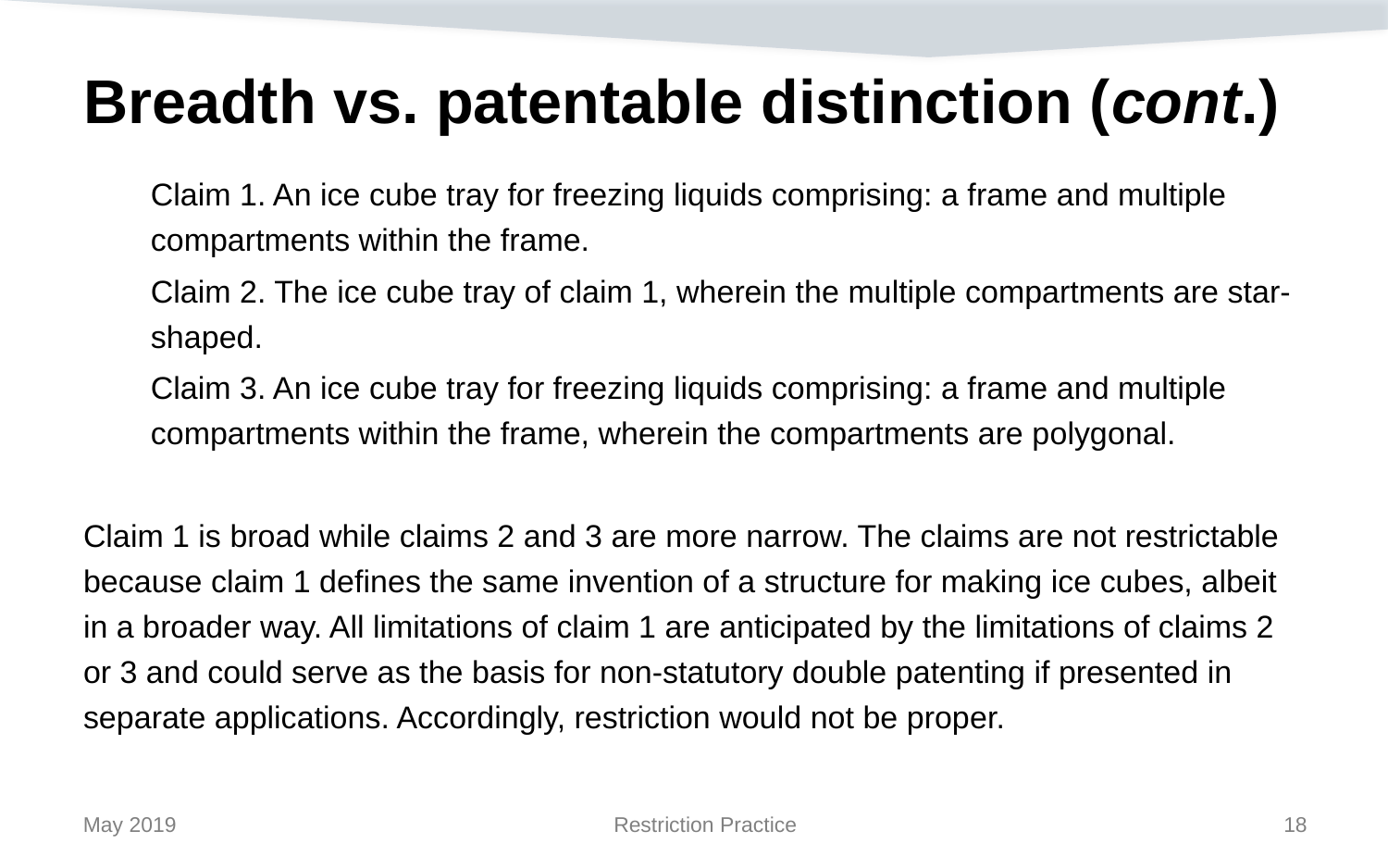

# Breadth vs. patentable distinction (cont.)
Claim 1. An ice cube tray for freezing liquids comprising: a frame and multiple compartments within the frame.
Claim 2. The ice cube tray of claim 1, wherein the multiple compartments are star-shaped.
Claim 3. An ice cube tray for freezing liquids comprising: a frame and multiple compartments within the frame, wherein the compartments are polygonal.

Claim 1 is broad while claims 2 and 3 are more narrow. The claims are not restrictable because claim 1 defines the same invention of a structure for making ice cubes, albeit in a broader way. All limitations of claim 1 are anticipated by the limitations of claims 2 or 3 and could serve as the basis for non-statutory double patenting if presented in separate applications. Accordingly, restriction would not be proper.
May 2019
Restriction Practice
18